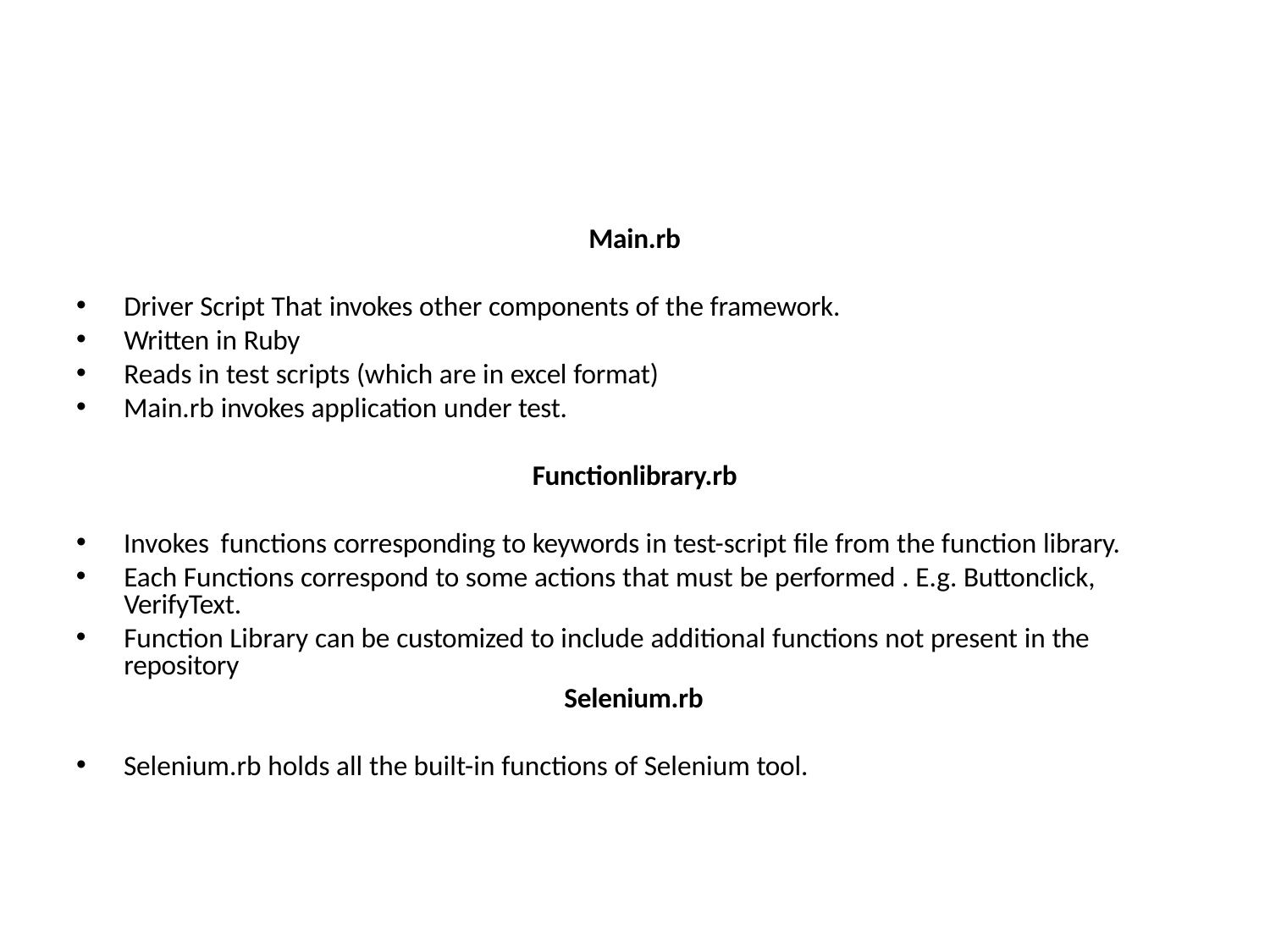

Main.rb
Driver Script That invokes other components of the framework.
Written in Ruby
Reads in test scripts (which are in excel format)
Main.rb invokes application under test.
Functionlibrary.rb
Invokes functions corresponding to keywords in test-script file from the function library.
Each Functions correspond to some actions that must be performed . E.g. Buttonclick, VerifyText.
Function Library can be customized to include additional functions not present in the repository
Selenium.rb
Selenium.rb holds all the built-in functions of Selenium tool.